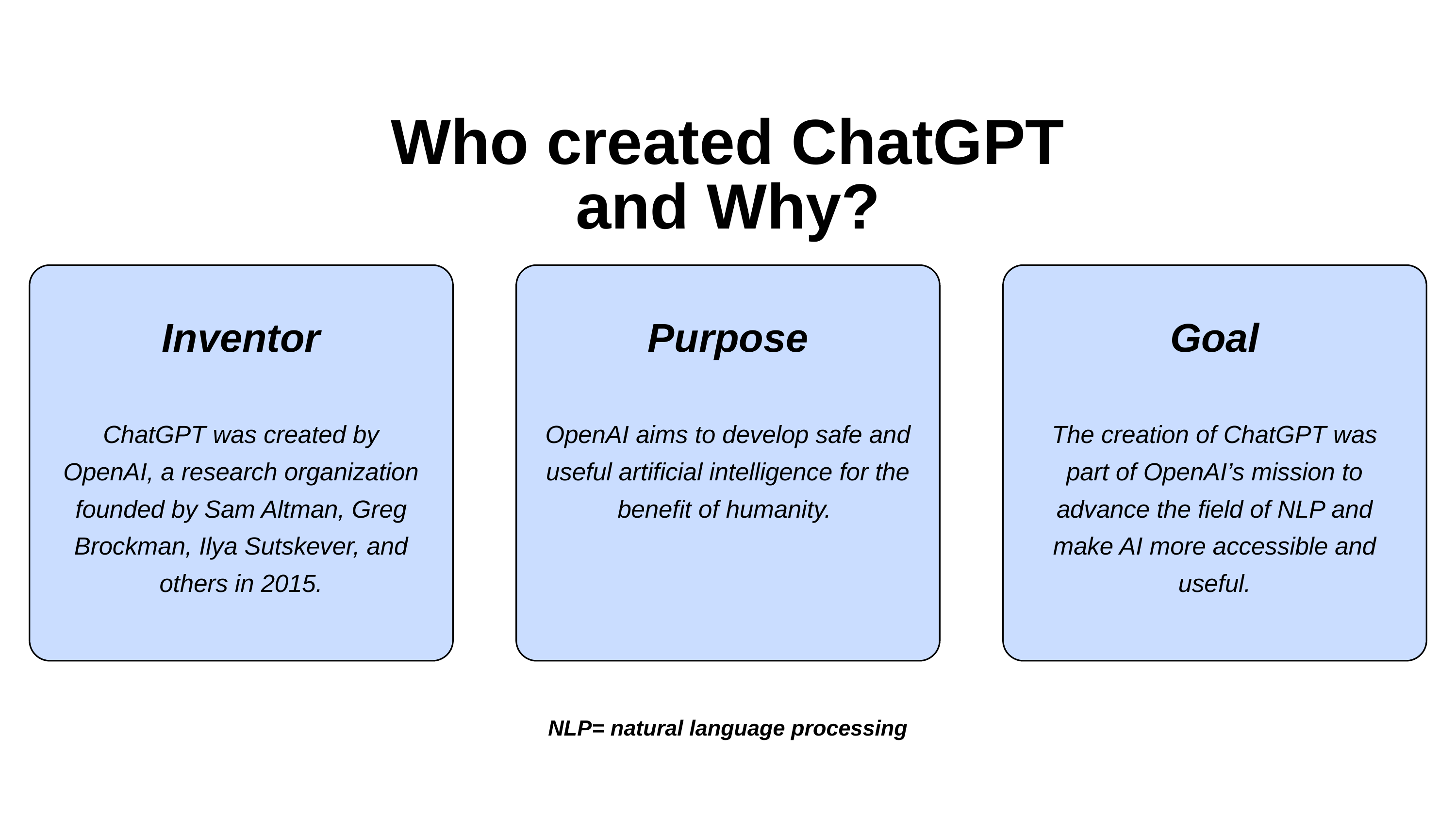

Who created ChatGPT and Why?

Inventor
Purpose
Goal
ChatGPT was created by OpenAI, a research organization founded by Sam Altman, Greg Brockman, Ilya Sutskever, and others in 2015.
OpenAI aims to develop safe and useful artificial intelligence for the benefit of humanity.
The creation of ChatGPT was part of OpenAI’s mission to advance the field of NLP and make AI more accessible and useful.
NLP= natural language processing